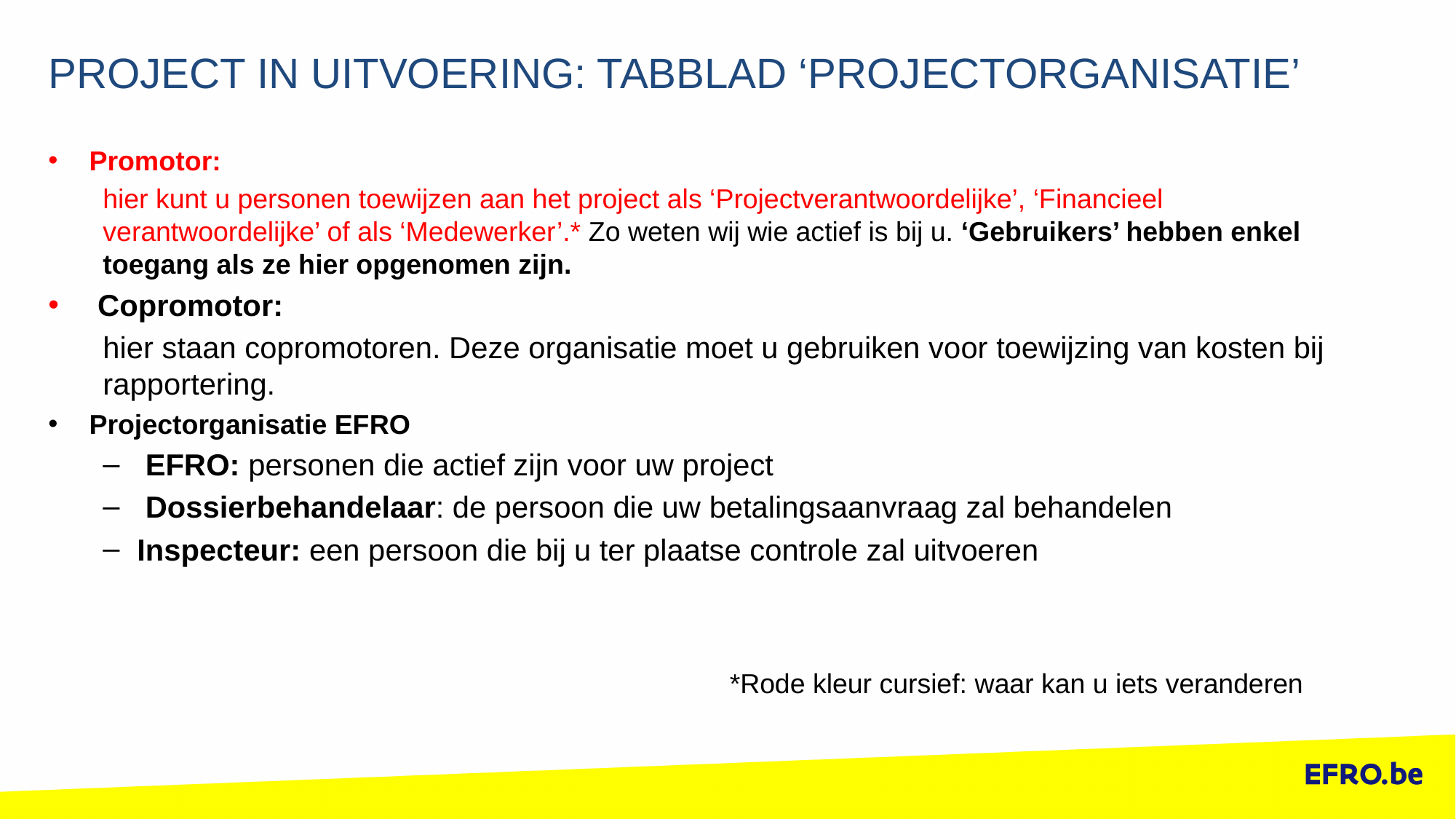

# Project in uitvoering: tabblad ‘projectorganisatie’
Promotor:
hier kunt u personen toewijzen aan het project als ‘Projectverantwoordelijke’, ‘Financieel verantwoordelijke’ of als ‘Medewerker’.* Zo weten wij wie actief is bij u. ‘Gebruikers’ hebben enkel toegang als ze hier opgenomen zijn.
 Copromotor:
hier staan copromotoren. Deze organisatie moet u gebruiken voor toewijzing van kosten bij rapportering.
Projectorganisatie EFRO
 EFRO: personen die actief zijn voor uw project
 Dossierbehandelaar: de persoon die uw betalingsaanvraag zal behandelen
Inspecteur: een persoon die bij u ter plaatse controle zal uitvoeren
*Rode kleur cursief: waar kan u iets veranderen